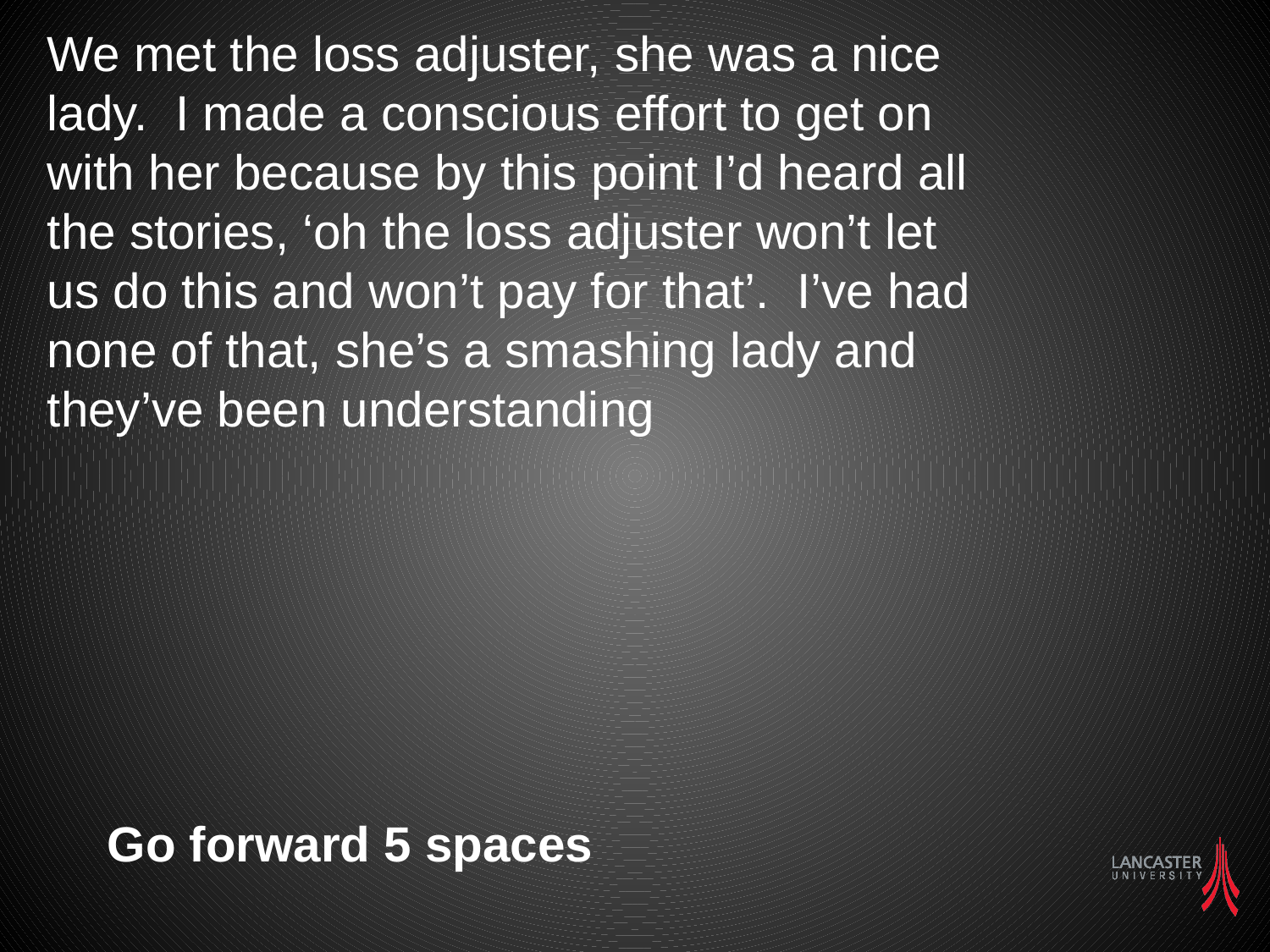

We met the loss adjuster, she was a nice lady.  I made a conscious effort to get on with her because by this point I’d heard all the stories, ‘oh the loss adjuster won’t let us do this and won’t pay for that’.  I’ve had none of that, she’s a smashing lady and they’ve been understanding
Go forward 5 spaces